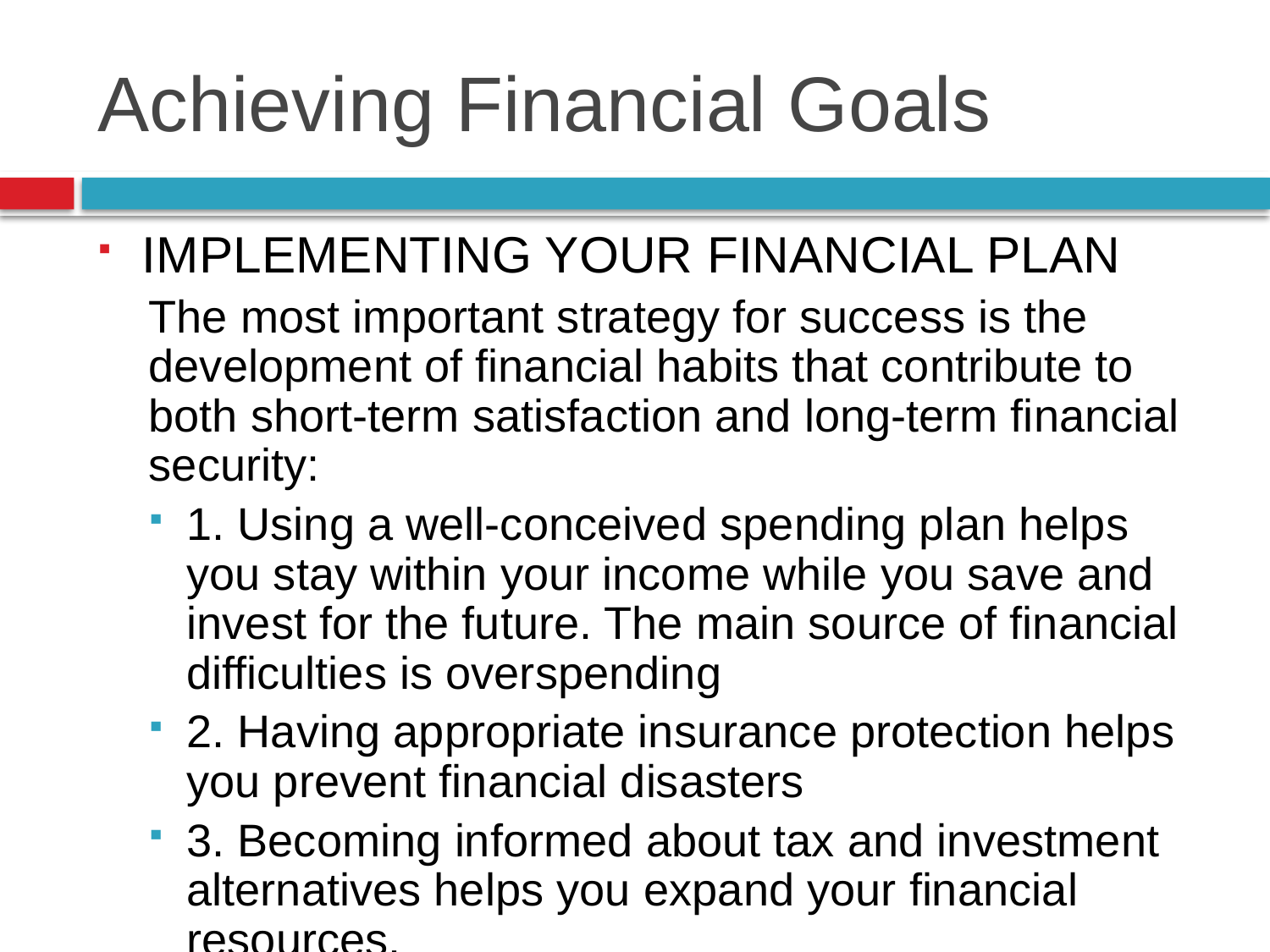

# Achieving Financial Goals
IMPLEMENTING YOUR FINANCIAL PLAN
The most important strategy for success is the development of financial habits that contribute to both short-term satisfaction and long-term financial security:
1. Using a well-conceived spending plan helps you stay within your income while you save and invest for the future. The main source of financial difficulties is overspending
2. Having appropriate insurance protection helps you prevent financial disasters
3. Becoming informed about tax and investment alternatives helps you expand your financial resources.